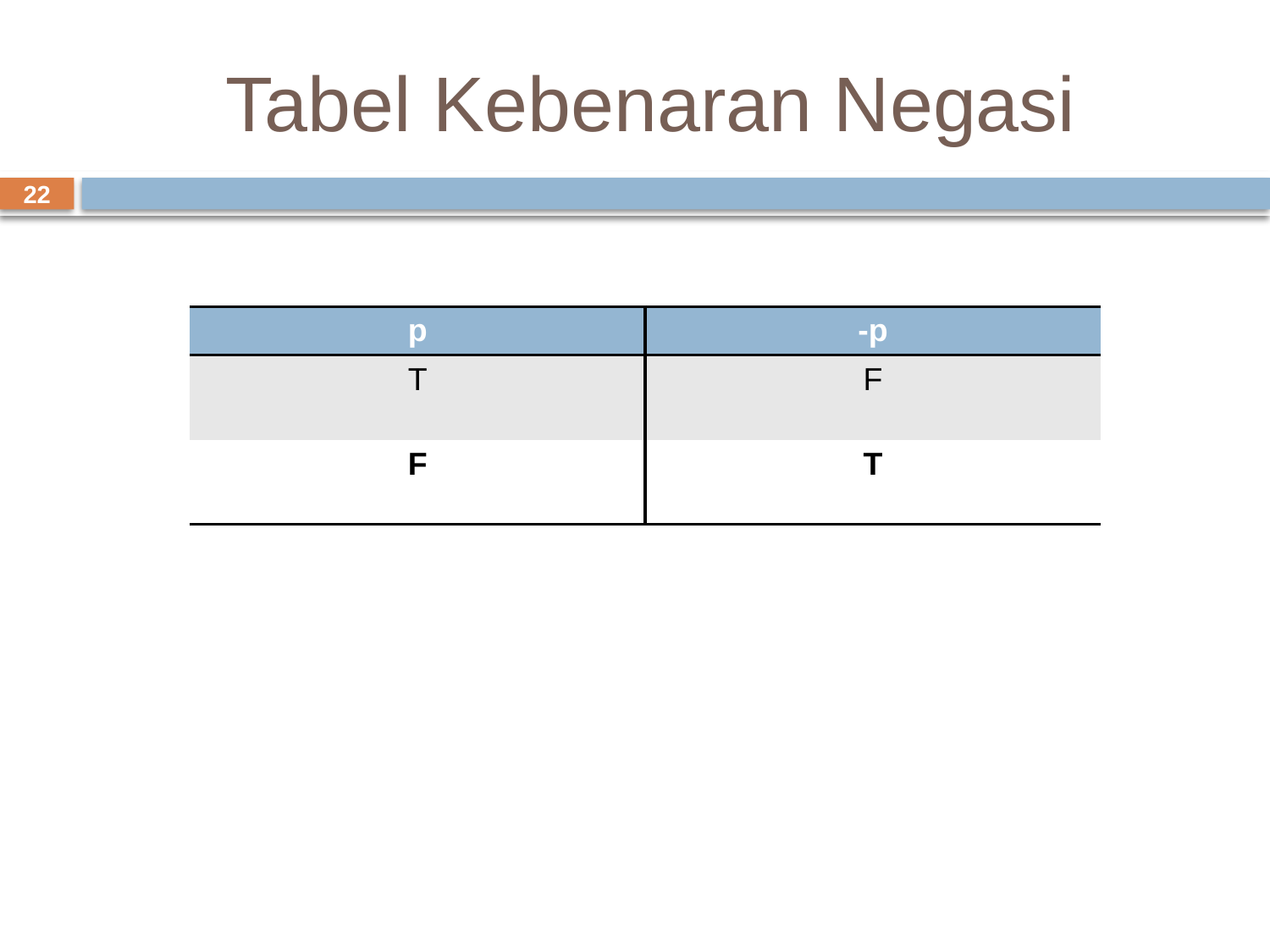

# Tabel Kebenaran Negasi
22
| p | -p |
| --- | --- |
| T | F |
| F | T |